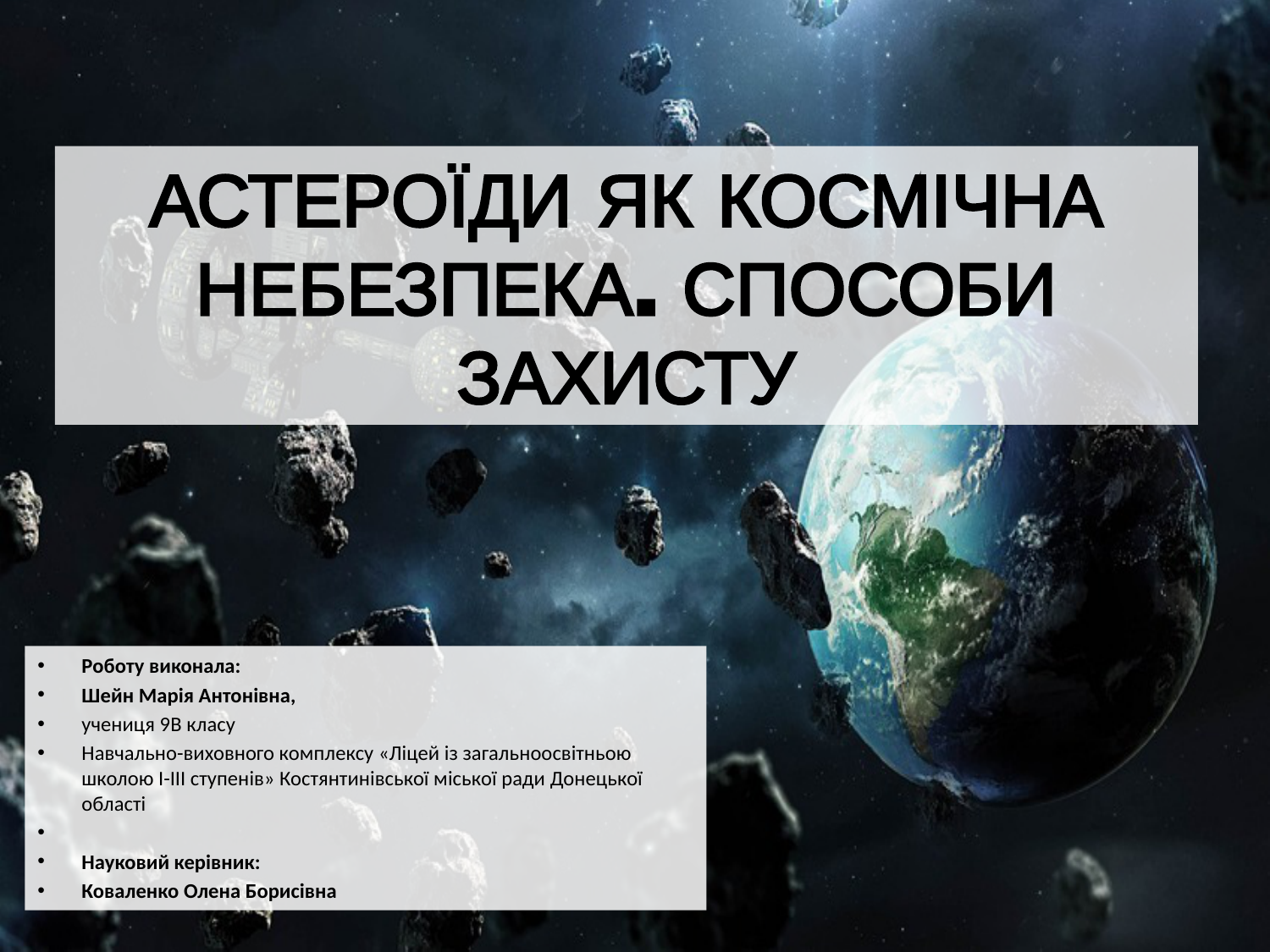

# АСТЕРОЇДИ ЯК КОСМІЧНА НЕБЕЗПЕКА. СПОСОБИ ЗАХИСТУ
Роботу виконала:
Шейн Марія Антонівна,
учениця 9В класу
Навчально-виховного комплексу «Ліцей із загальноосвітньою школою І-ІІІ ступенів» Костянтинівської міської ради Донецької області

Науковий керівник:
Коваленко Олена Борисівна